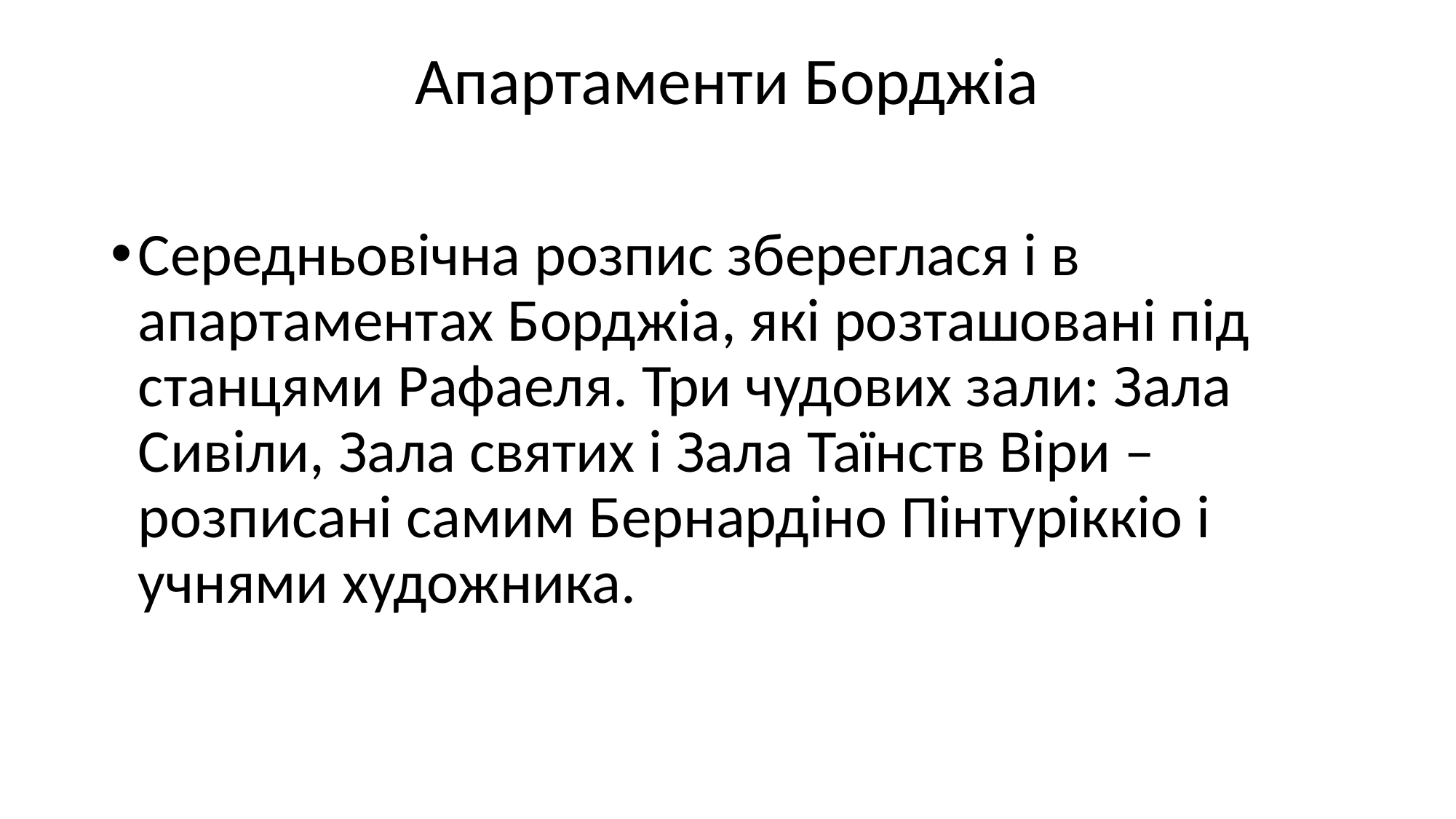

# Апартаменти Борджіа
Середньовічна розпис збереглася і в апартаментах Борджіа, які розташовані під станцями Рафаеля. Три чудових зали: Зала Сивіли, Зала святих і Зала Таїнств Віри – розписані самим Бернардіно Пінтуріккіо і учнями художника.